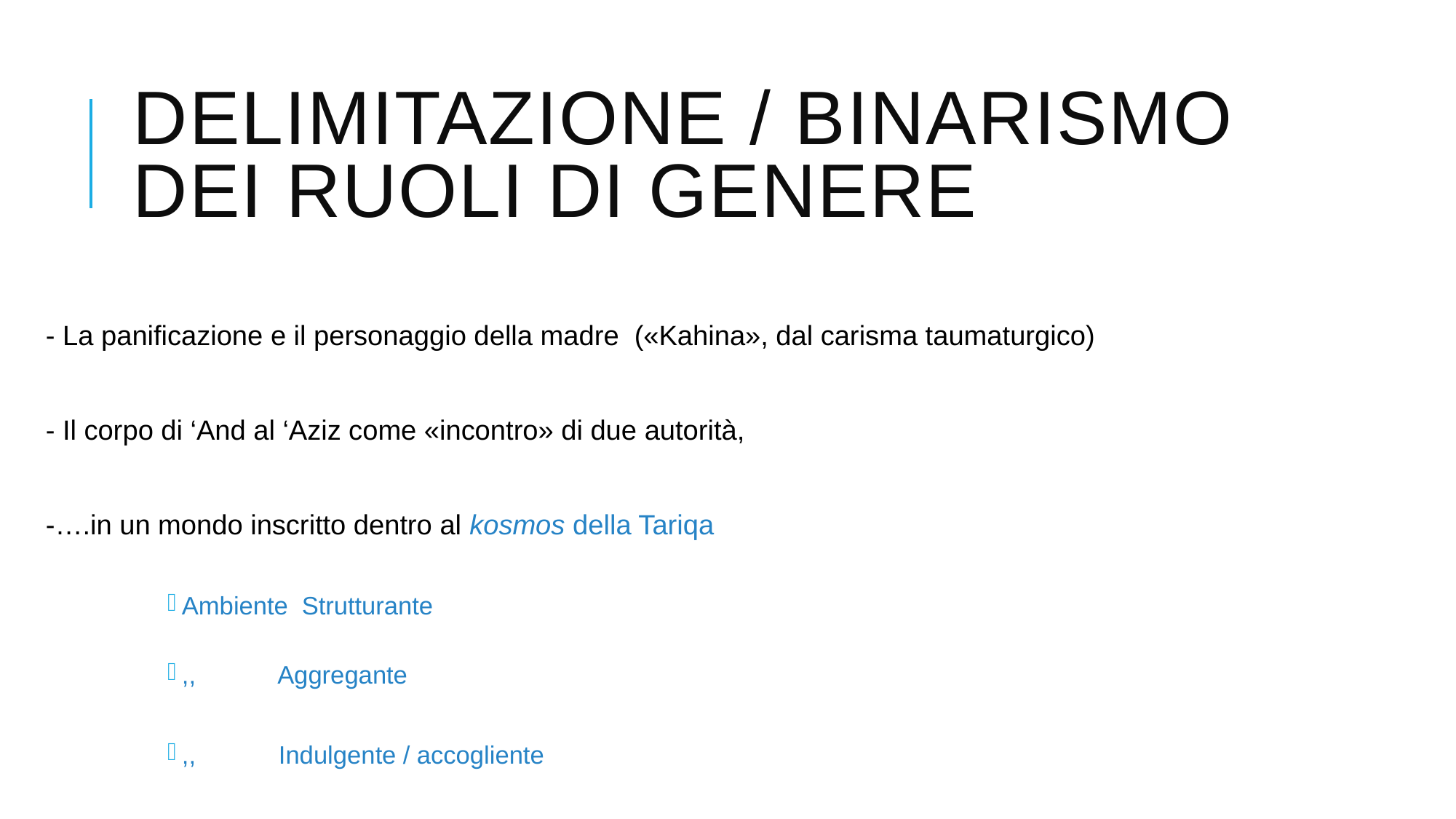

# Delimitazione / binarismo  dei ruoli di genere
- La panificazione e il personaggio della madre  («Kahina», dal carisma taumaturgico)

- Il corpo di ‘And al ‘Aziz come «incontro» di due autorità,

-….in un mondo inscritto dentro al kosmos della Tariqa

Ambiente  Strutturante

,,            Aggregante

,,            Indulgente / accogliente